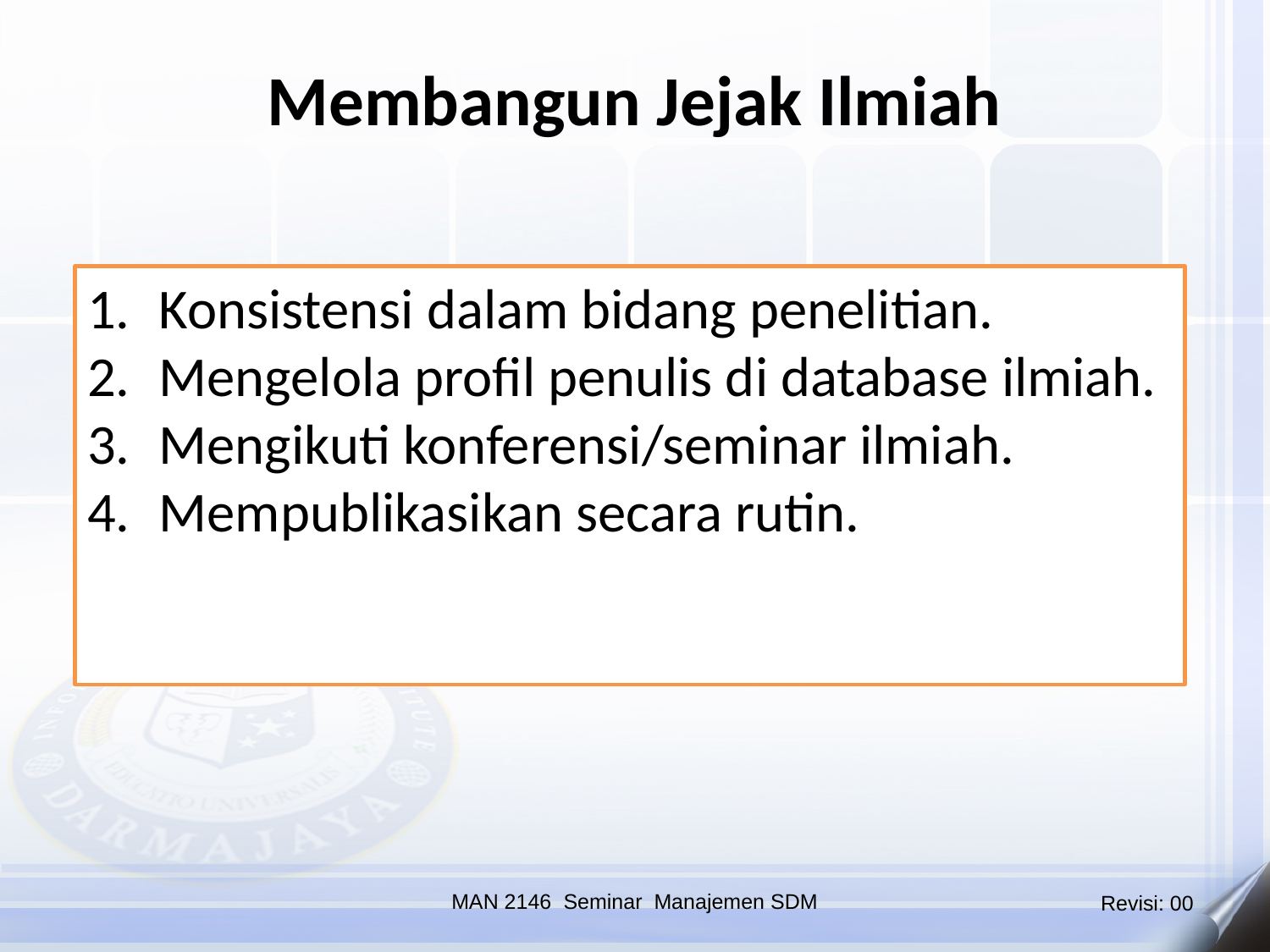

Membangun Jejak Ilmiah
Konsistensi dalam bidang penelitian.
Mengelola profil penulis di database ilmiah.
Mengikuti konferensi/seminar ilmiah.
Mempublikasikan secara rutin.

MAN 2146  Seminar  Manajemen SDM